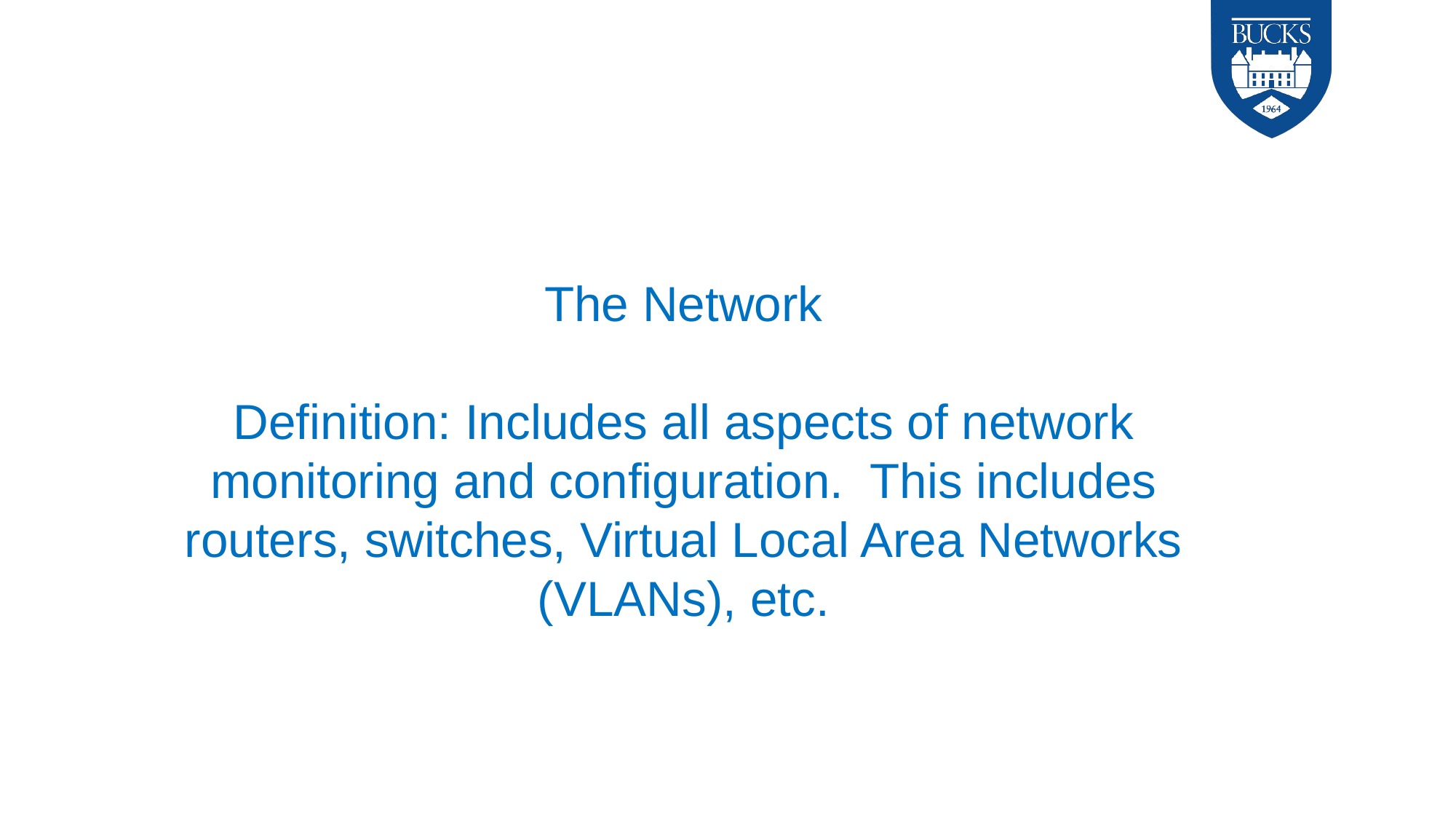

# The Network Definition: Includes all aspects of network monitoring and configuration.  This includes routers, switches, Virtual Local Area Networks (VLANs), etc.